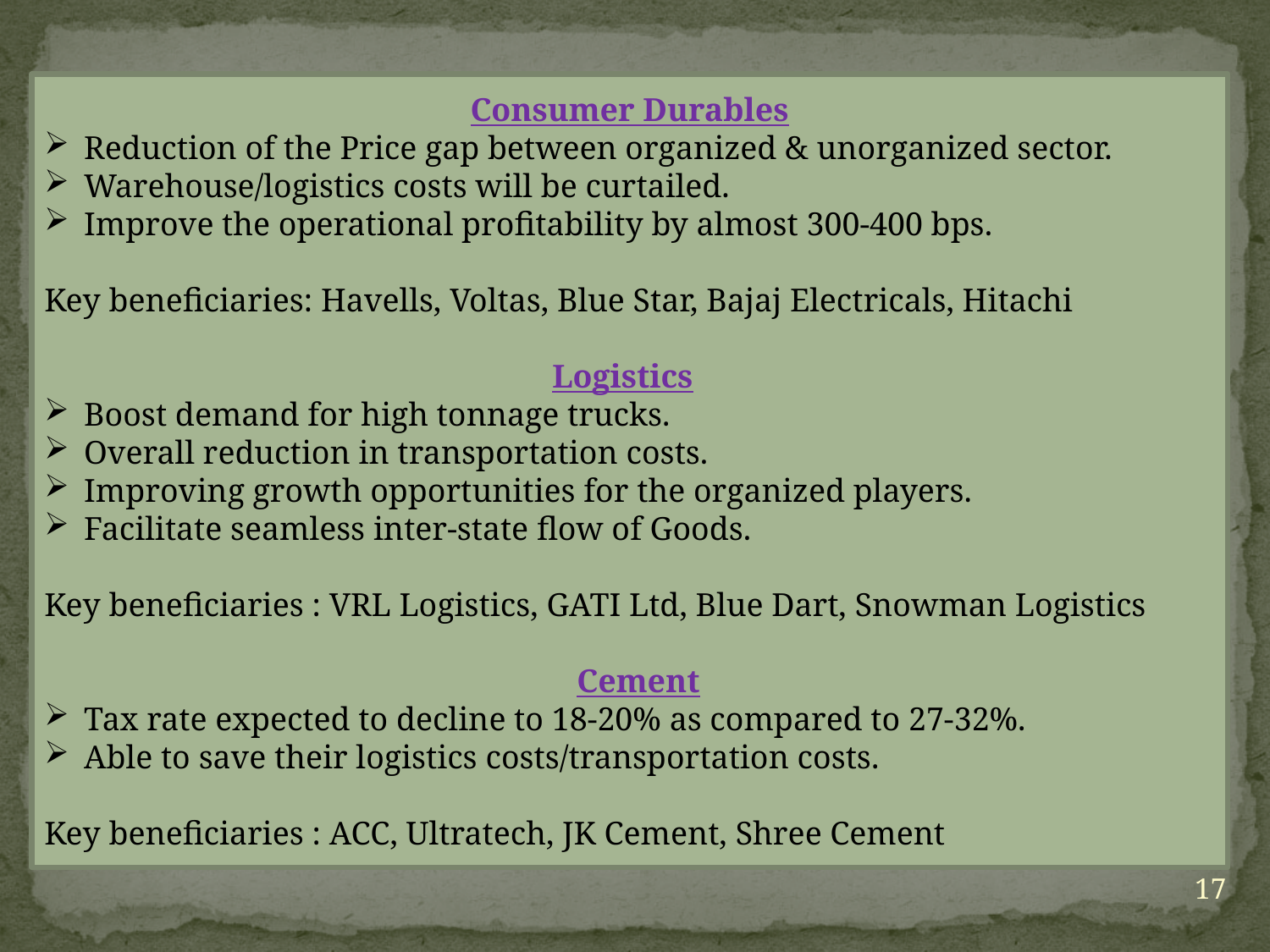

Consumer Durables
Reduction of the Price gap between organized & unorganized sector.
Warehouse/logistics costs will be curtailed.
Improve the operational profitability by almost 300-400 bps.

Key beneficiaries: Havells, Voltas, Blue Star, Bajaj Electricals, Hitachi

				Logistics
Boost demand for high tonnage trucks.
Overall reduction in transportation costs.
Improving growth opportunities for the organized players.
Facilitate seamless inter-state flow of Goods.

Key beneficiaries : VRL Logistics, GATI Ltd, Blue Dart, Snowman Logistics

				   Cement
Tax rate expected to decline to 18-20% as compared to 27-32%.
Able to save their logistics costs/transportation costs.

Key beneficiaries : ACC, Ultratech, JK Cement, Shree Cement
17